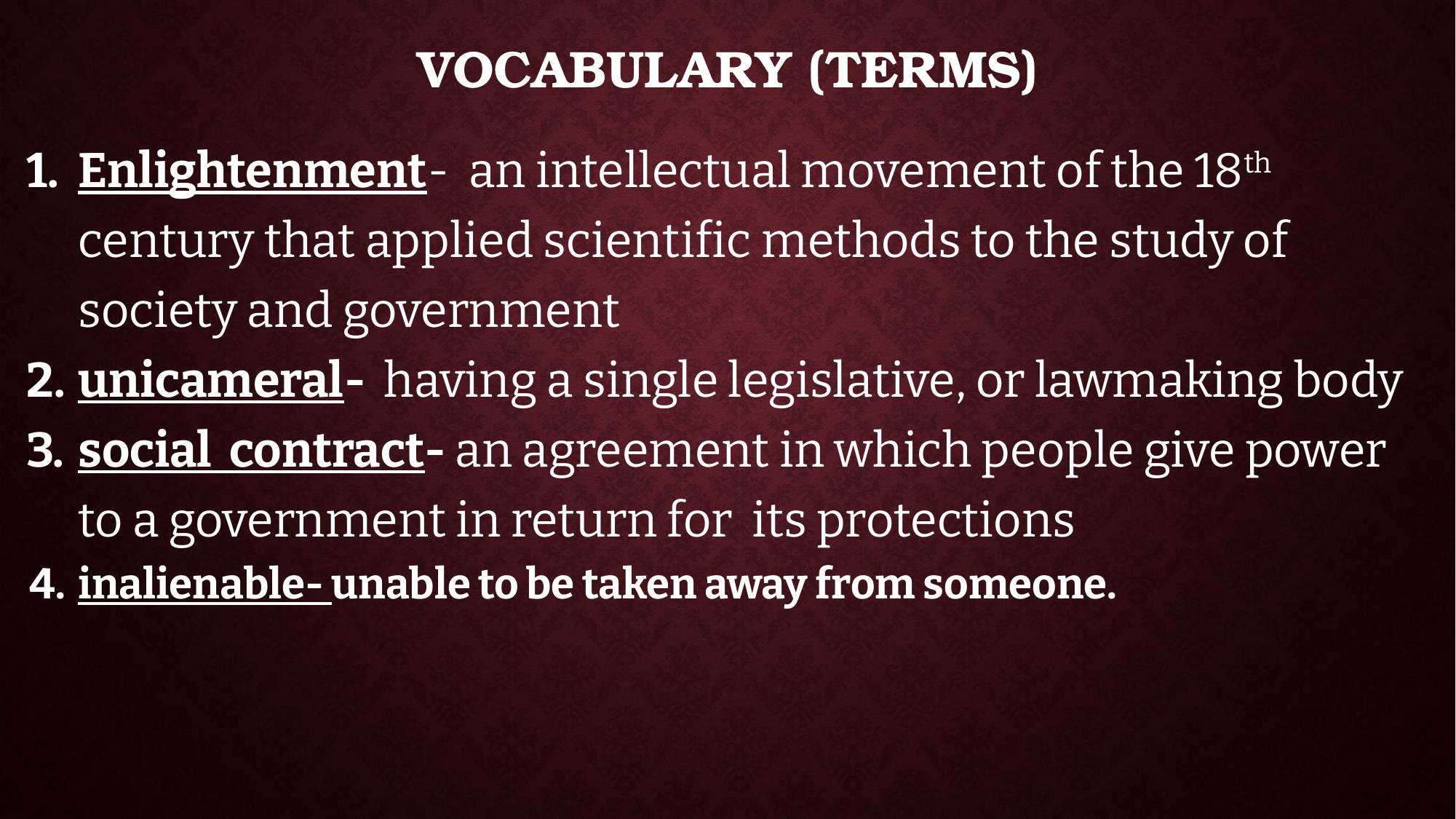

# VOCABULARY (TERMS)
Enlightenment-  an intellectual movement of the 18th century that applied scientific methods to the study of society and government
unicameral-  having a single legislative, or lawmaking body
social  contract- an agreement in which people give power to a government in return for  its protections
inalienable- unable to be taken away from someone.